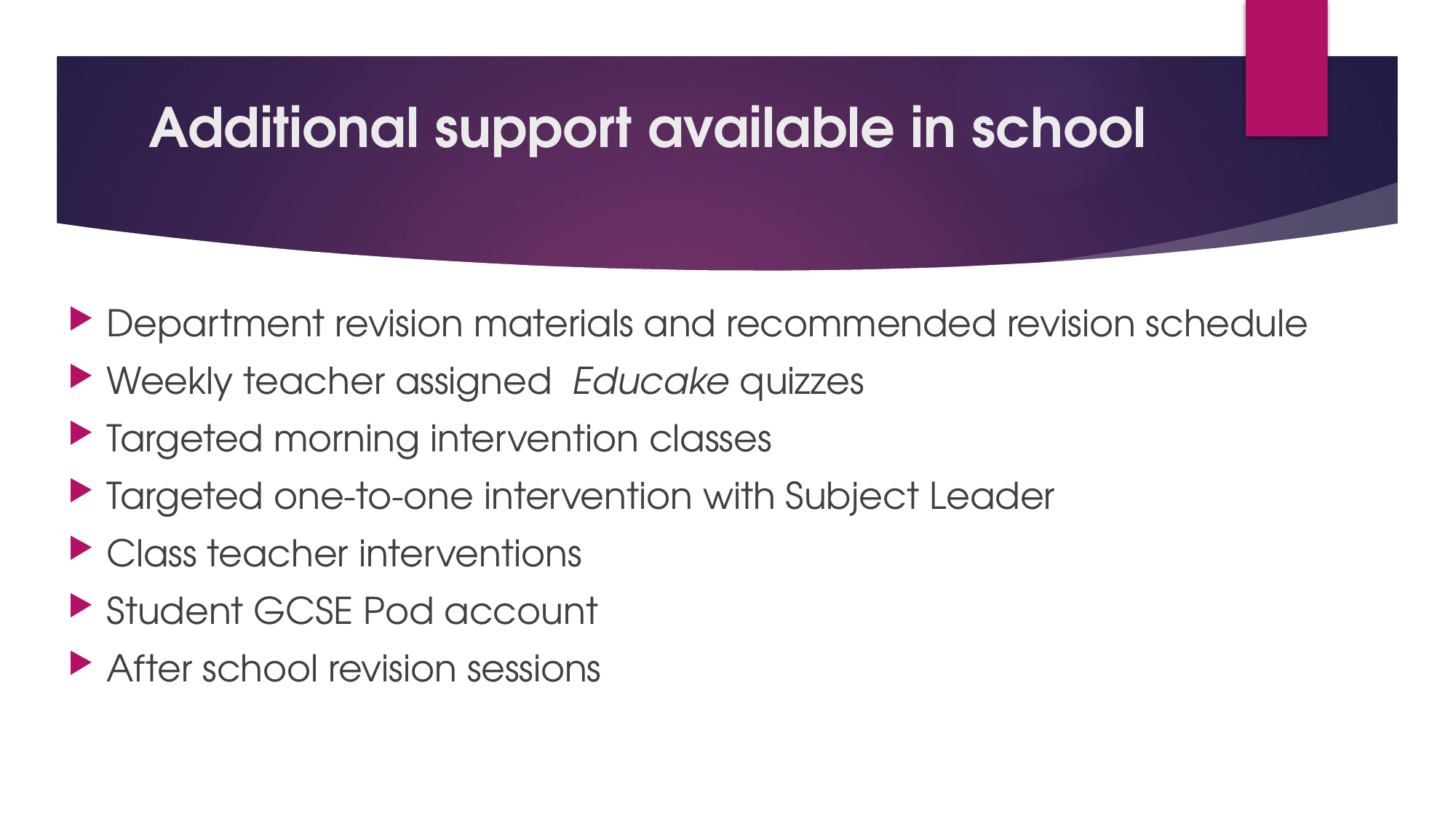

# Additional support available in school
Department revision materials and recommended revision schedule
Weekly teacher assigned  Educake quizzes
Targeted morning intervention classes
Targeted one-to-one intervention with Subject Leader
Class teacher interventions
Student GCSE Pod account
After school revision sessions